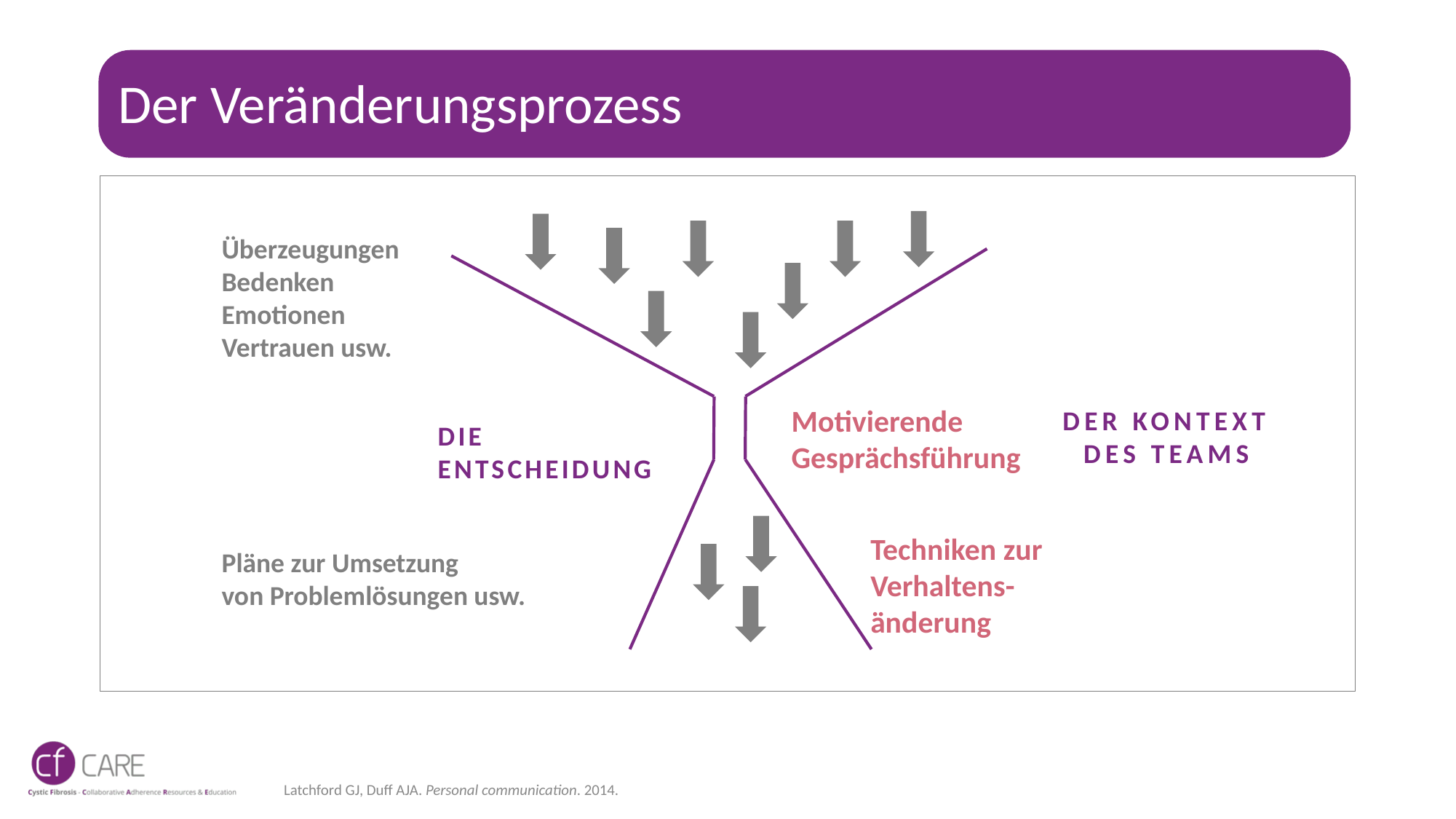

# Der Veränderungsprozess

Überzeugungen
Bedenken
Emotionen
Vertrauen usw.

Motivierende Gesprächsführung
DER KONTEXT DES TEAMS
DIE ENTSCHEIDUNG

Techniken zur
Verhaltens-
änderung
Pläne zur Umsetzung
von Problemlösungen usw.

Latchford GJ, Duff AJA. Personal communication. 2014.